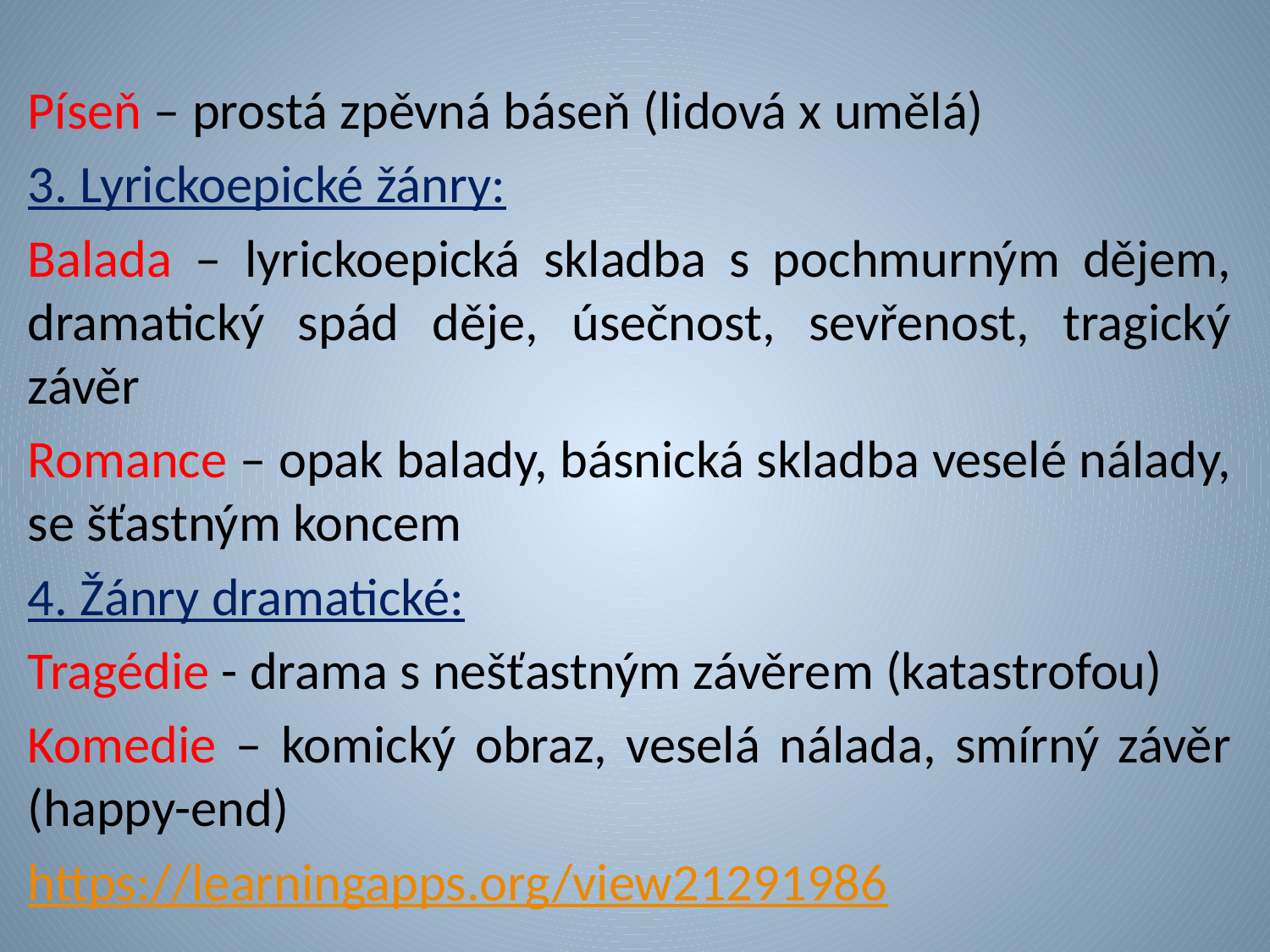

Píseň – prostá zpěvná báseň (lidová x umělá)
3. Lyrickoepické žánry:
Balada – lyrickoepická skladba s pochmurným dějem, dramatický spád děje, úsečnost, sevřenost, tragický závěr
Romance – opak balady, básnická skladba veselé nálady, se šťastným koncem
4. Žánry dramatické:
Tragédie - drama s nešťastným závěrem (katastrofou)
Komedie – komický obraz, veselá nálada, smírný závěr (happy-end)
https://learningapps.org/view21291986